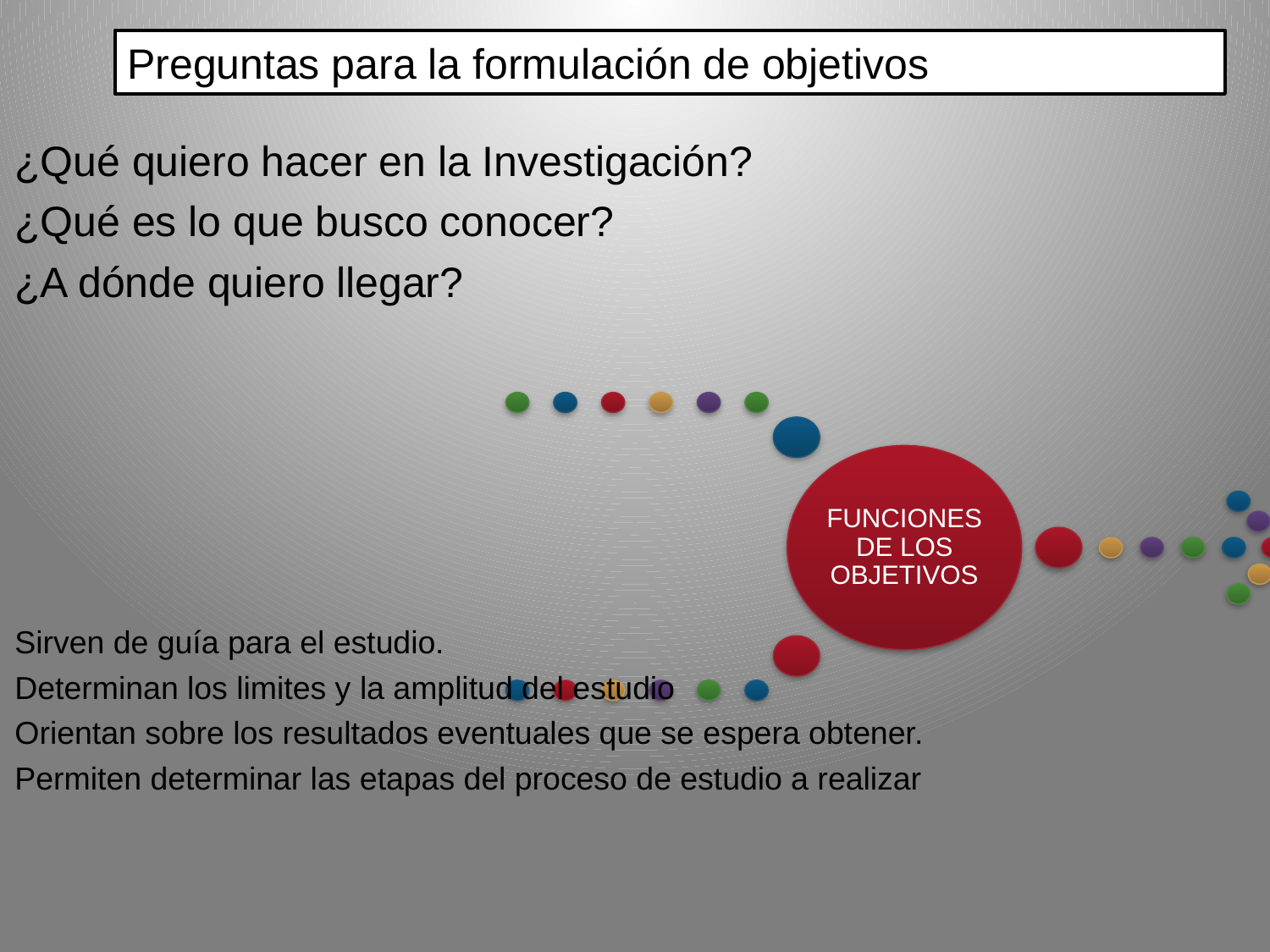

Preguntas para la formulación de objetivos
FUNCIONES DE LOS OBJETIVOS
¿Qué quiero hacer en la Investigación?
¿Qué es lo que busco conocer?
¿A dónde quiero llegar?

Sirven de guía para el estudio.
Determinan los limites y la amplitud del estudio
Orientan sobre los resultados eventuales que se espera obtener.
Permiten determinar las etapas del proceso de estudio a realizar